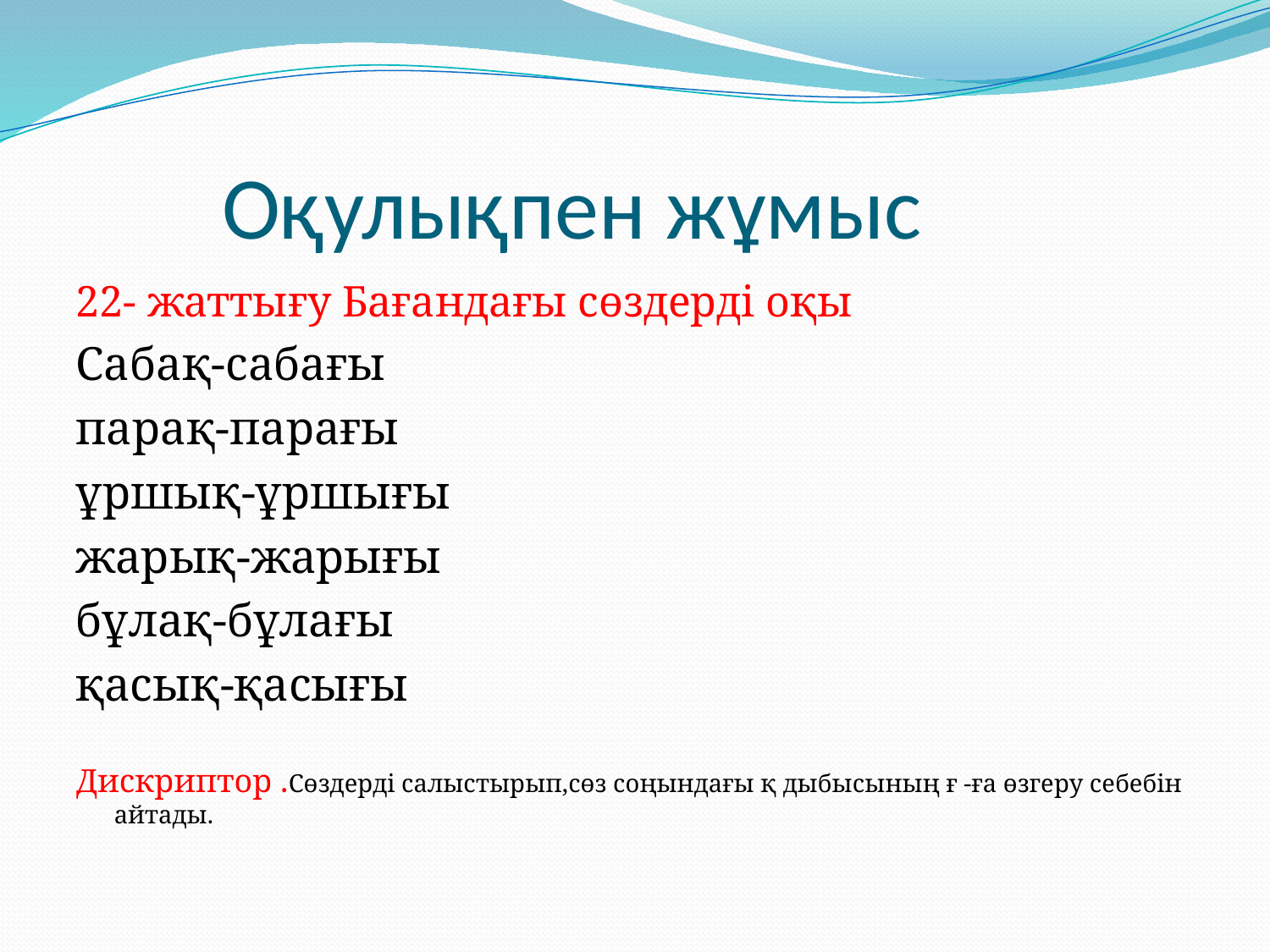

# Оқулықпен жұмыс
22- жаттығу Бағандағы сөздерді оқы
Сабақ-сабағы
парақ-парағы
ұршық-ұршығы
жарық-жарығы
бұлақ-бұлағы
қасық-қасығы

Дискриптор .Сөздерді салыстырып,сөз соңындағы қ дыбысының ғ -ға өзгеру себебін айтады.